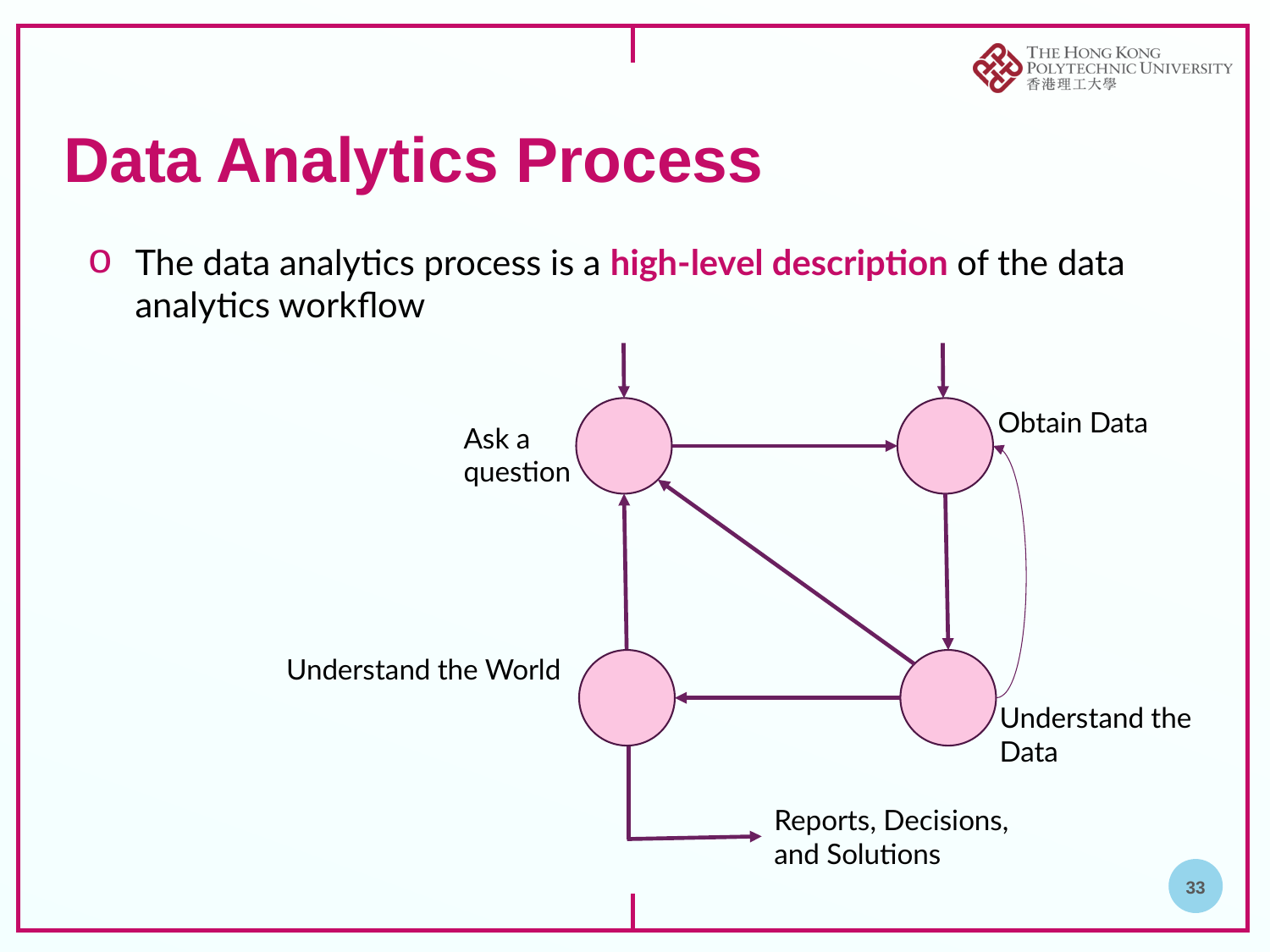

# Data Analytics Process
The data analytics process is a high-level description of the data analytics workflow

Obtain Data
Ask a question
Understand the World

Understand the Data
Reports, Decisions, and Solutions